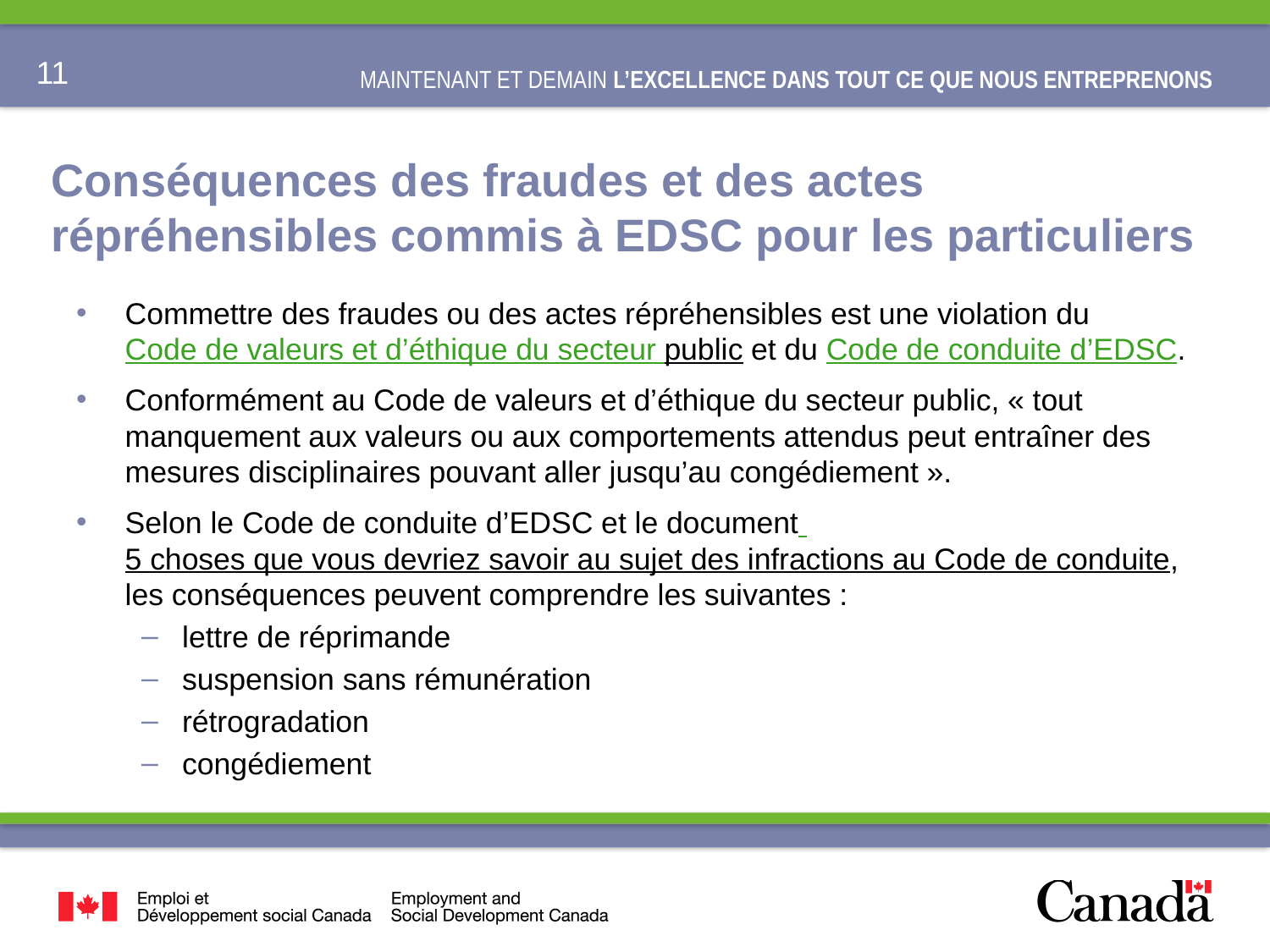

# Conséquences des fraudes et des actes répréhensibles commis à EDSC pour les particuliers
Commettre des fraudes ou des actes répréhensibles est une violation du Code de valeurs et d’éthique du secteur public et du Code de conduite d’EDSC.
Conformément au Code de valeurs et d’éthique du secteur public, « tout manquement aux valeurs ou aux comportements attendus peut entraîner des mesures disciplinaires pouvant aller jusqu’au congédiement ».
Selon le Code de conduite d’EDSC et le document 5 choses que vous devriez savoir au sujet des infractions au Code de conduite, les conséquences peuvent comprendre les suivantes :
lettre de réprimande
suspension sans rémunération
rétrogradation
congédiement